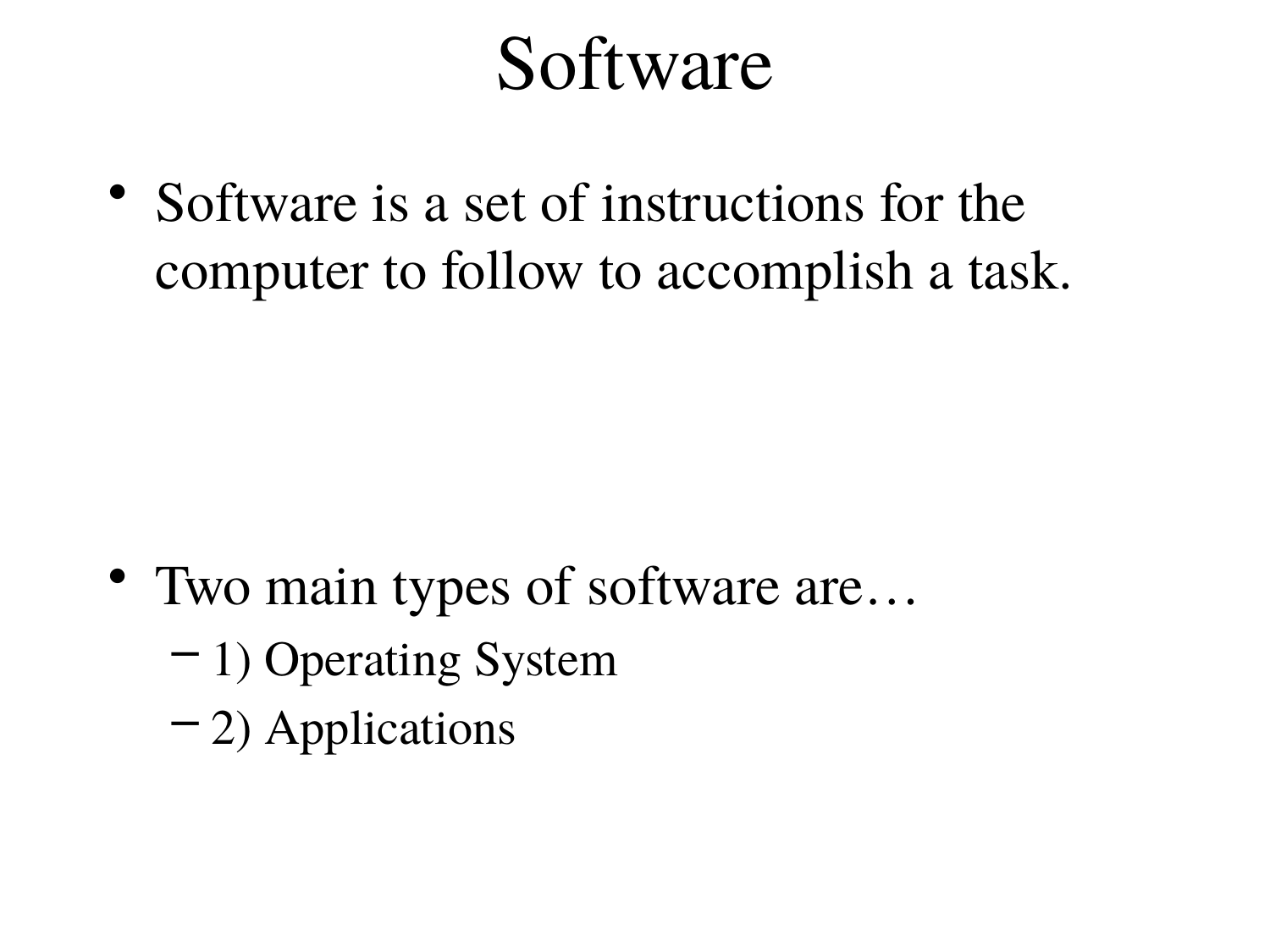

# Software
Software is a set of instructions for the computer to follow to accomplish a task.

Two main types of software are…
1) Operating System
2) Applications